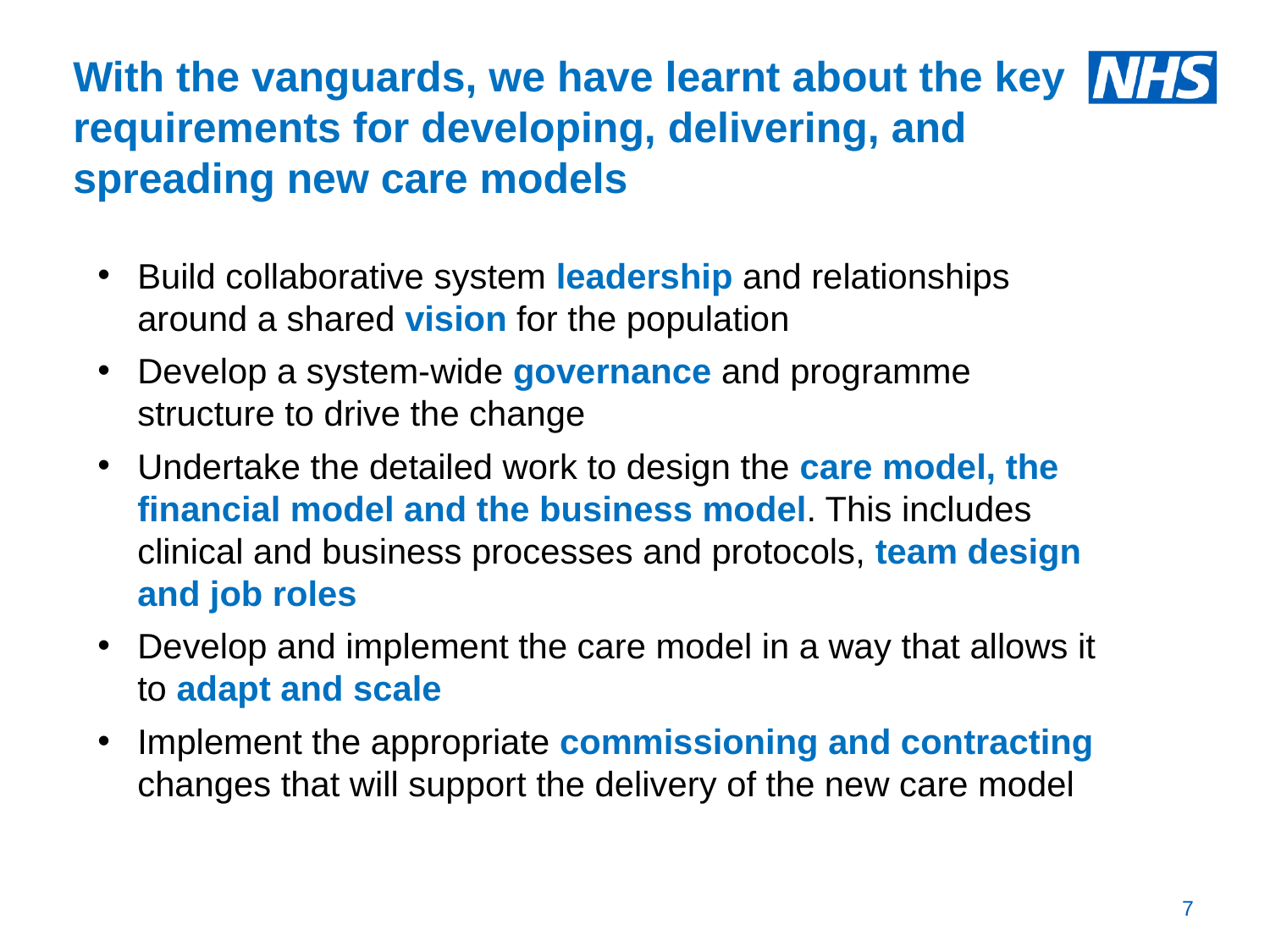

With the vanguards, we have learnt about the key requirements for developing, delivering, and              spreading new care models
Build collaborative system leadership and relationships around a shared vision for the population
Develop a system-wide governance and programme structure to drive the change
Undertake the detailed work to design the care model, the financial model and the business model. This includes clinical and business processes and protocols, team design and job roles
Develop and implement the care model in a way that allows it to adapt and scale
Implement the appropriate commissioning and contracting changes that will support the delivery of the new care model
7